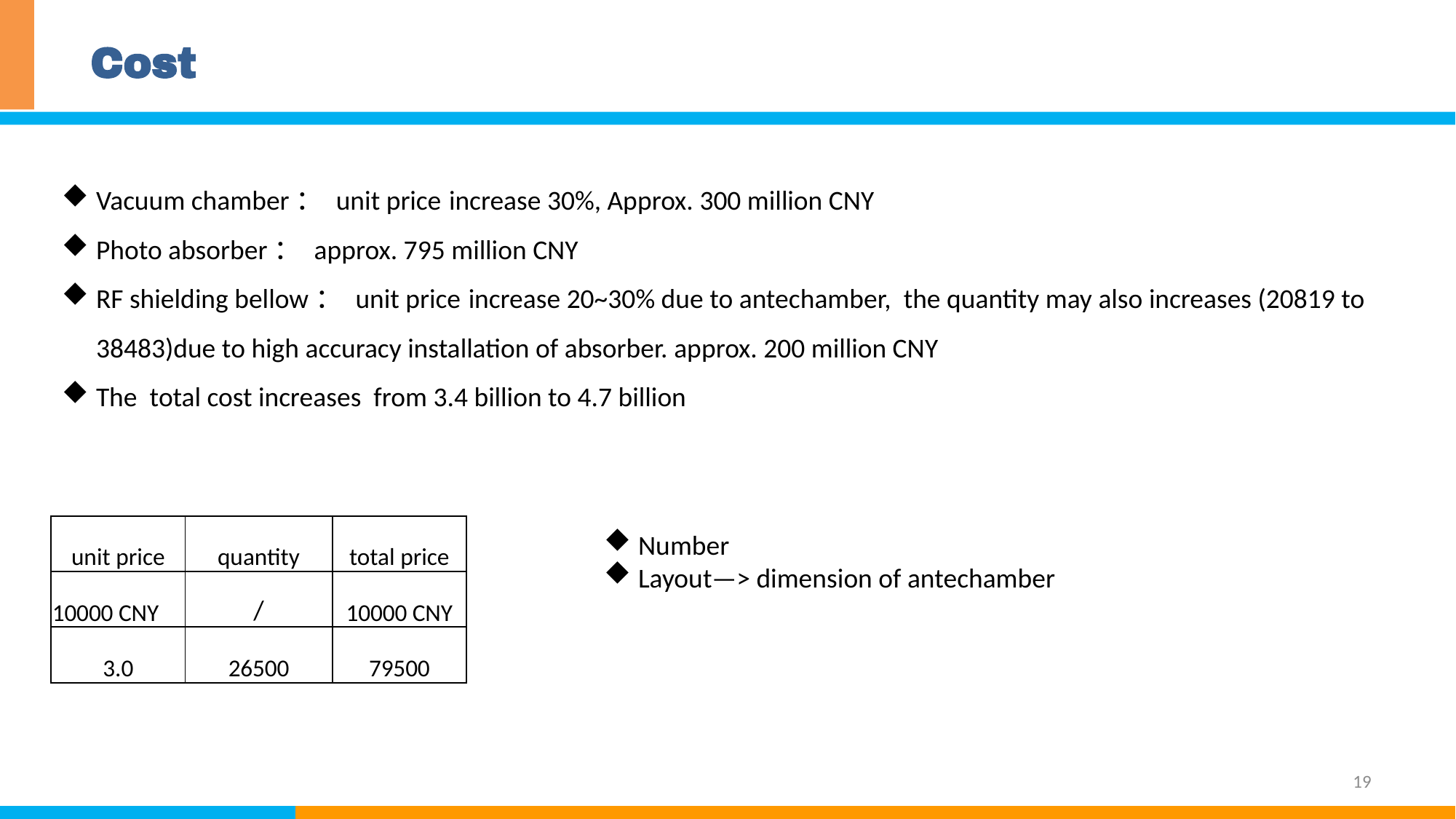

# Cost
Vacuum chamber： unit price increase 30%, Approx. 300 million CNY
Photo absorber： approx. 795 million CNY
RF shielding bellow： unit price increase 20~30% due to antechamber,  the quantity may also increases (20819 to 38483)due to high accuracy installation of absorber. approx. 200 million CNY
The  total cost increases  from 3.4 billion to 4.7 billion
| unit price | quantity | total price |
| --- | --- | --- |
| 10000 CNY | / | 10000 CNY |
| 3.0 | 26500 | 79500 |
Number
Layout—> dimension of antechamber
19